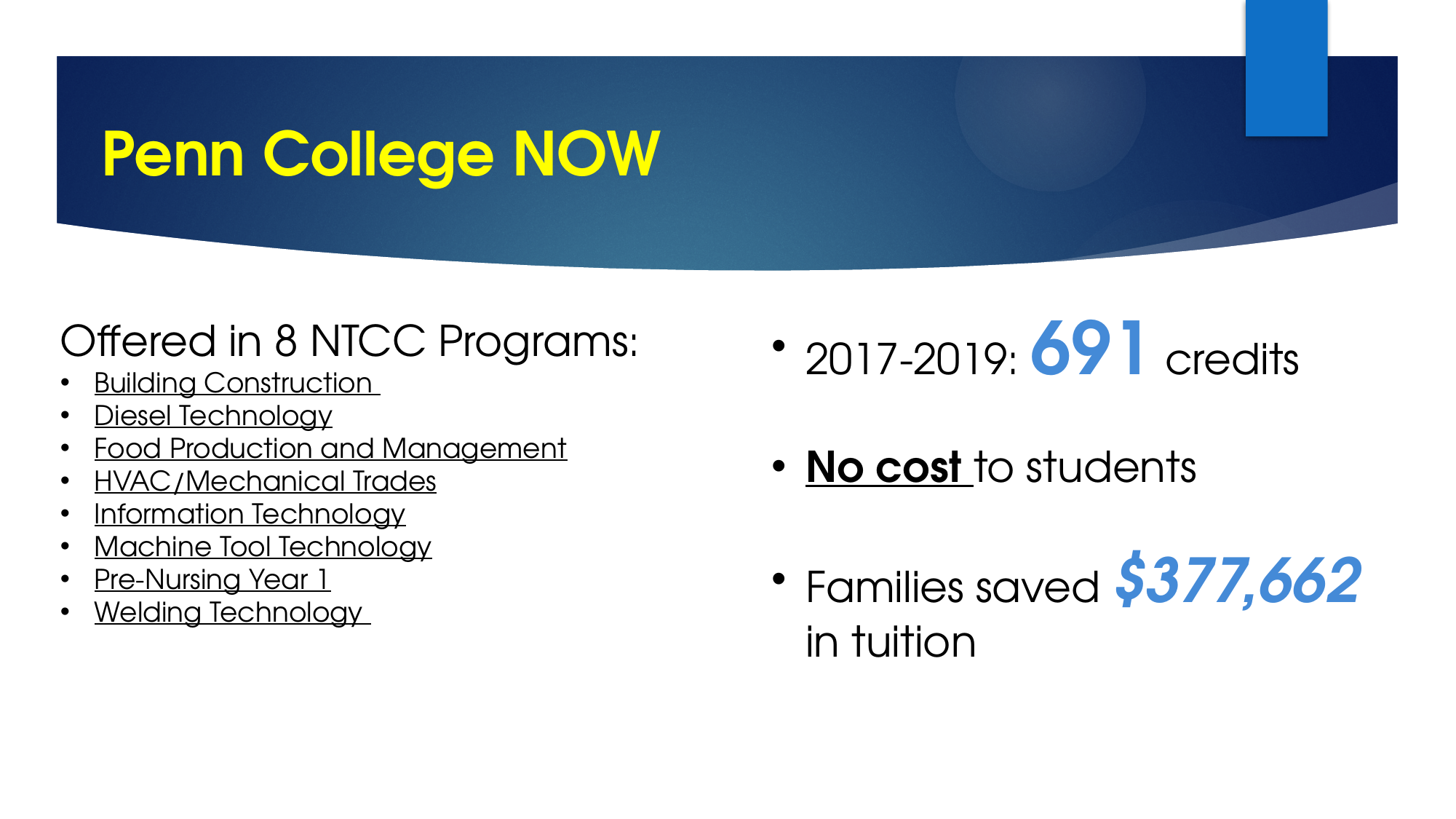

# Penn College NOW
2017-2019: 691 credits

No cost to students

Families saved $377,662 in tuition

Offered in 8 NTCC Programs:
Building Construction
Diesel Technology
Food Production and Management
HVAC/Mechanical Trades
Information Technology
Machine Tool Technology
Pre-Nursing Year 1
Welding Technology